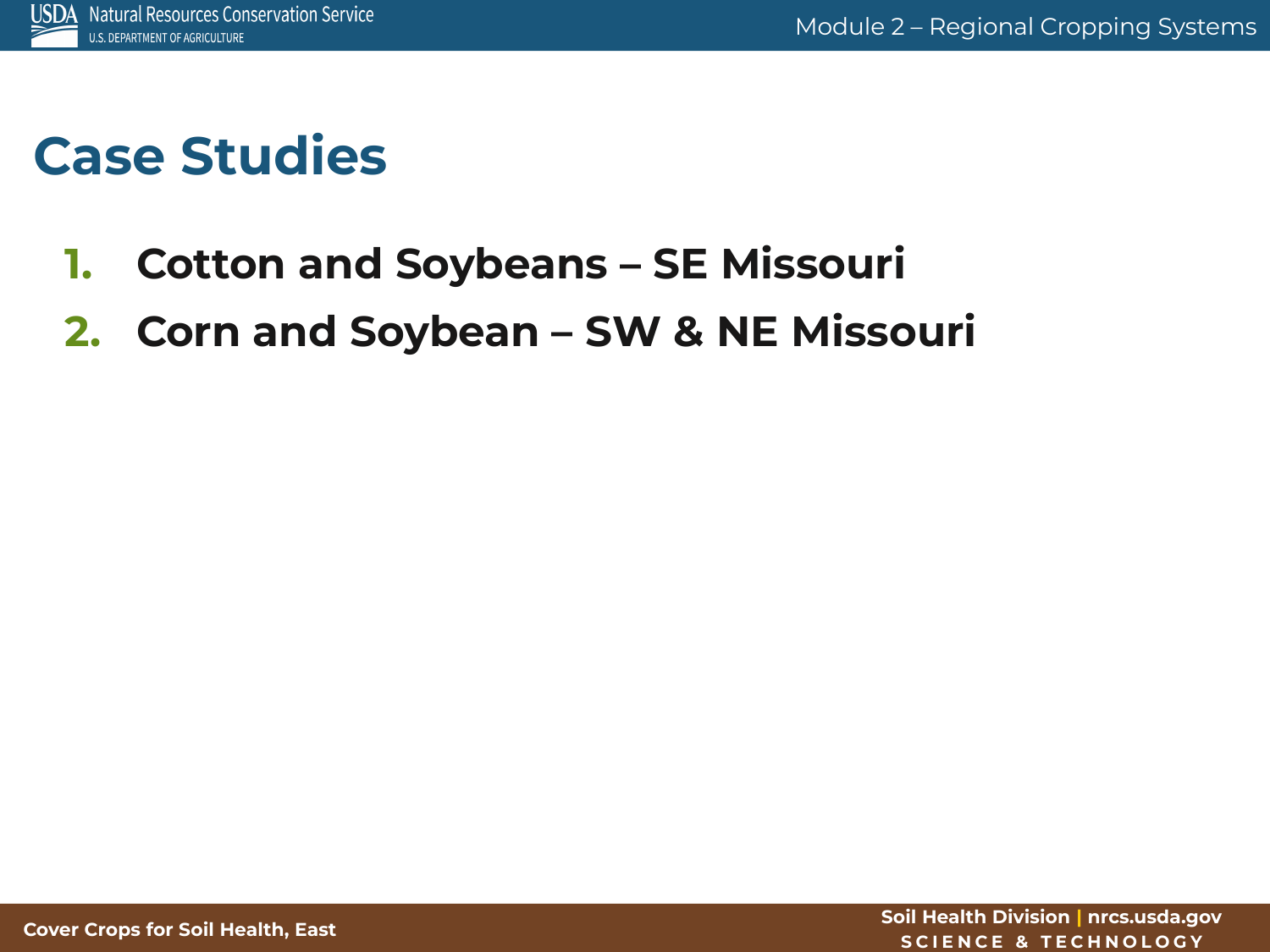

# Case Studies
Cotton and Soybeans – SE Missouri
Corn and Soybean – SW & NE Missouri